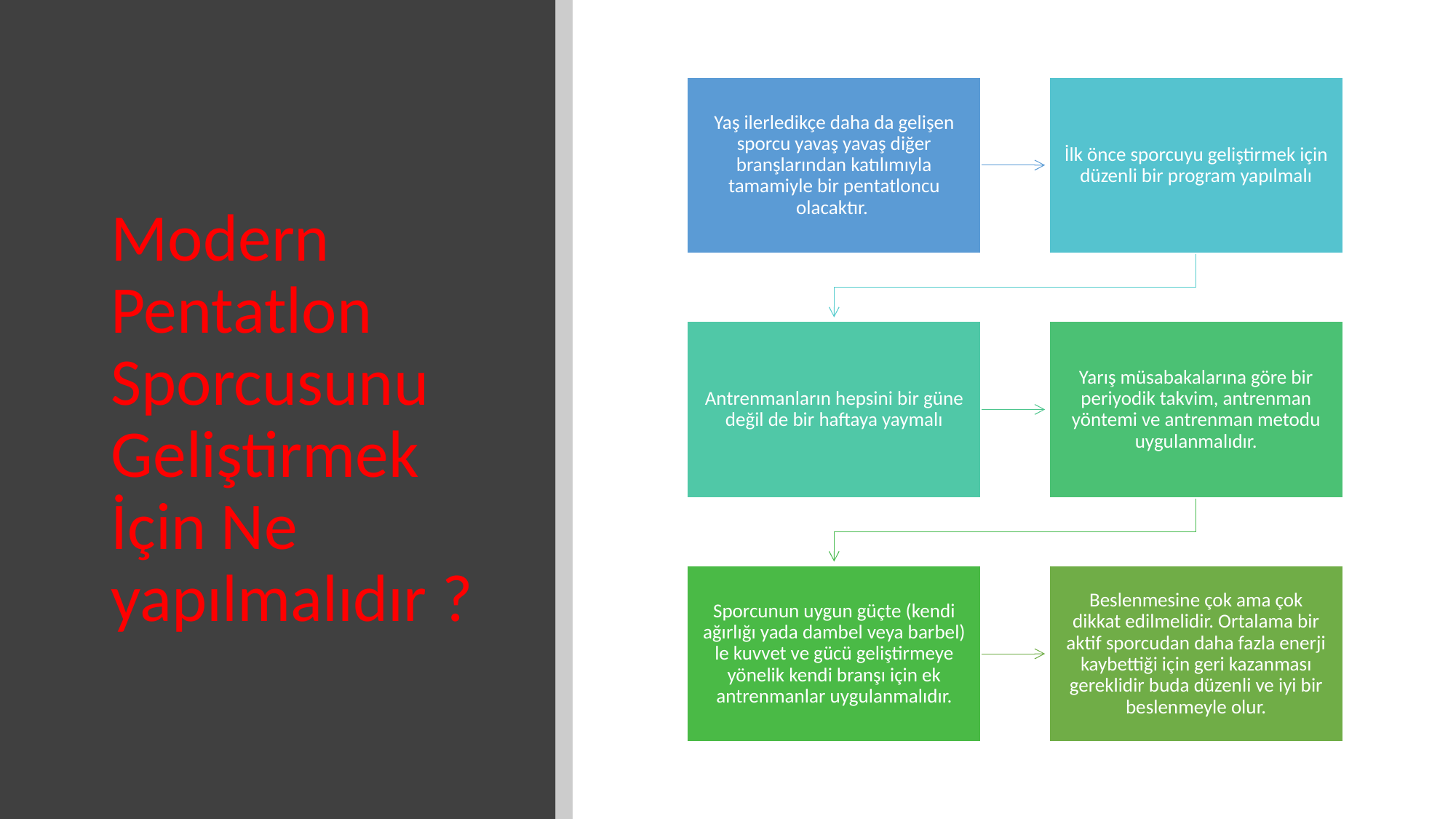

Yaş ilerledikçe daha da gelişen sporcu yavaş yavaş diğer branşlarından katılımıyla tamamiyle bir pentatloncu olacaktır.

İlk önce sporcuyu geliştirmek için düzenli bir program yapılmalı

Antrenmanların hepsini bir güne değil de bir haftaya yaymalı

Yarış müsabakalarına göre bir periyodik takvim, antrenman yöntemi ve antrenman metodu uygulanmalıdır.

Sporcunun uygun güçte (kendi ağırlığı yada dambel veya barbel) le kuvvet ve gücü geliştirmeye yönelik kendi branşı için ek antrenmanlar uygulanmalıdır.
Beslenmesine çok ama çok dikkat edilmelidir. Ortalama bir aktif sporcudan daha fazla enerji kaybettiği için geri kazanması gereklidir buda düzenli ve iyi bir beslenmeyle olur.
# Modern Pentatlon Sporcusunu Geliştirmek İçin Ne yapılmalıdır ?